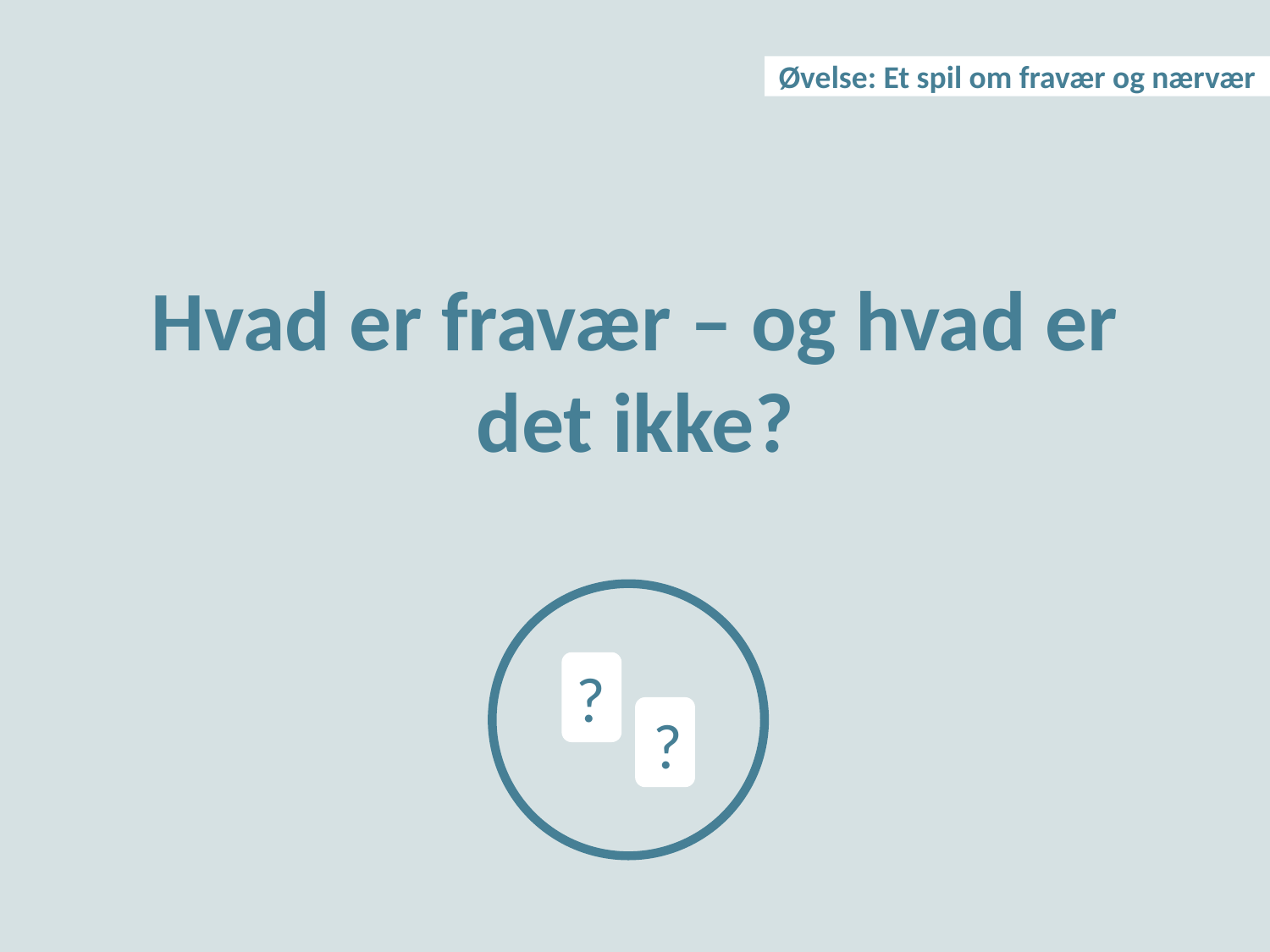

Øvelse: Et spil om fravær og nærvær
# Hvad er fravær – og hvad er det ikke?

?

?